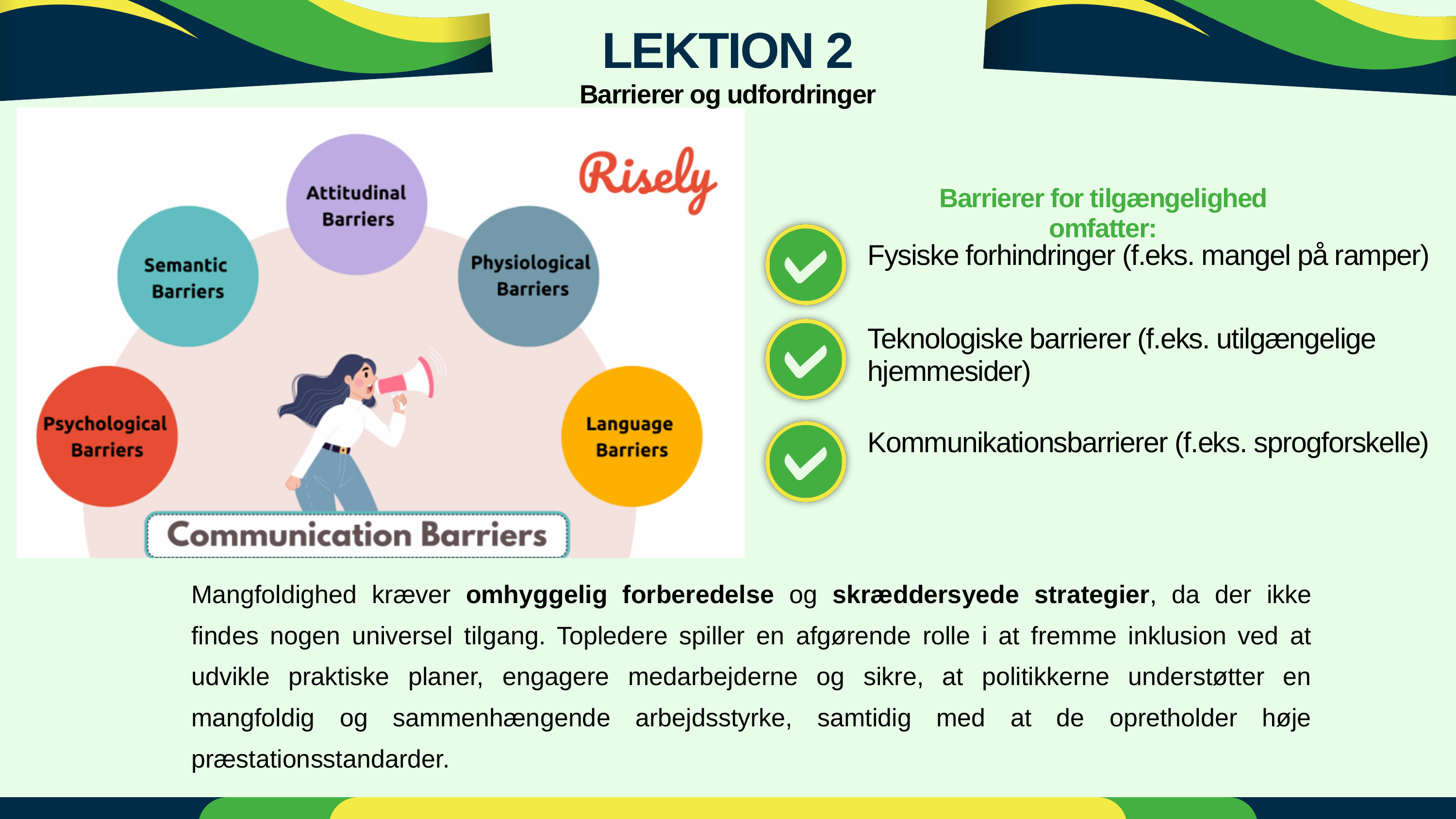

LEKTION 2
Barrierer og udfordringer

Barrierer for tilgængelighed omfatter:

Fysiske forhindringer (f.eks. mangel på ramper)

Teknologiske barrierer (f.eks. utilgængelige hjemmesider)

Kommunikationsbarrierer (f.eks. sprogforskelle)
Mangfoldighed kræver omhyggelig forberedelse og skræddersyede strategier, da der ikke findes nogen universel tilgang. Topledere spiller en afgørende rolle i at fremme inklusion ved at udvikle praktiske planer, engagere medarbejderne og sikre, at politikkerne understøtter en mangfoldig og sammenhængende arbejdsstyrke, samtidig med at de opretholder høje præstationsstandarder.